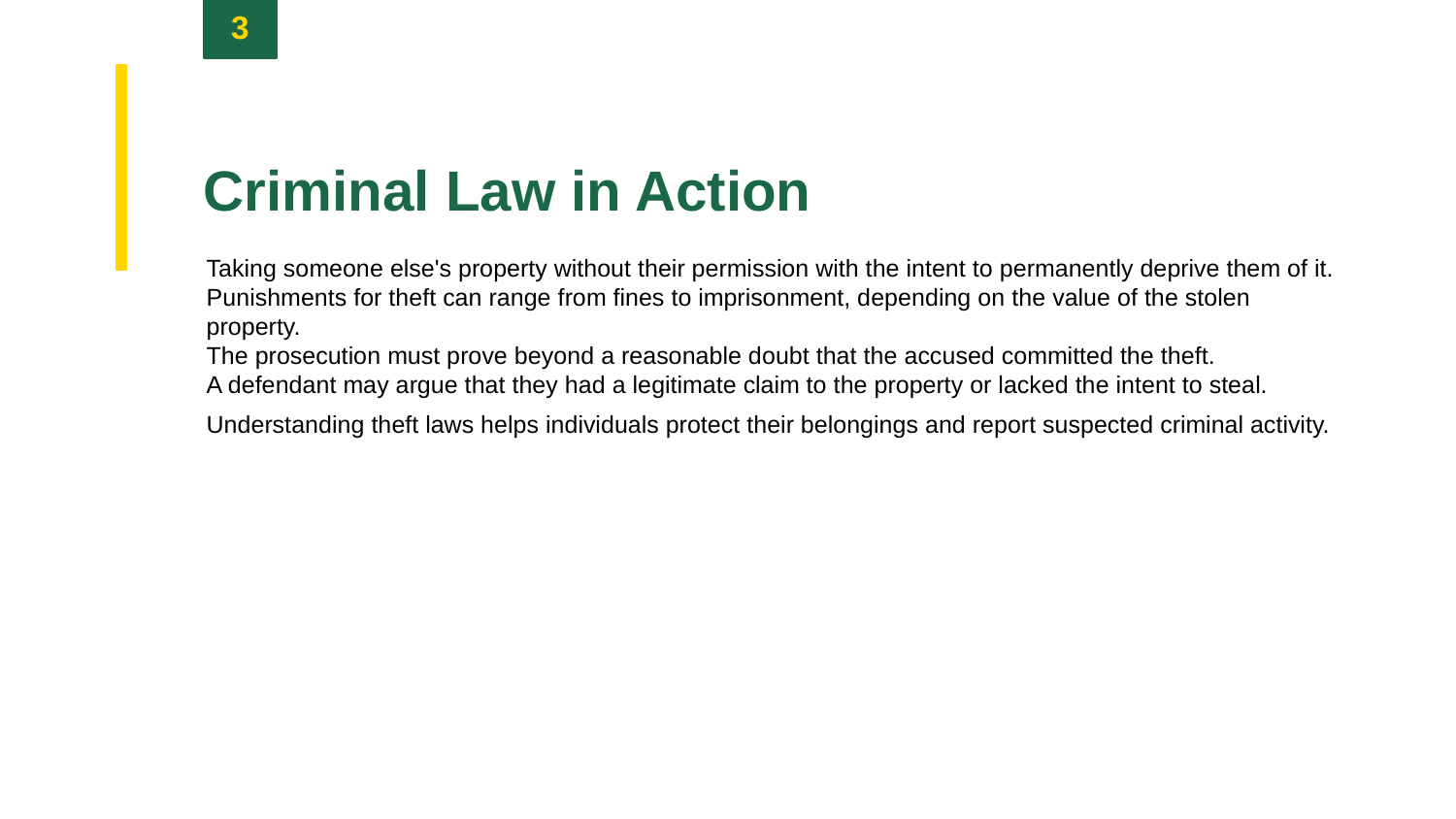

3

Criminal Law in Action
Taking someone else's property without their permission with the intent to permanently deprive them of it.
Punishments for theft can range from fines to imprisonment, depending on the value of the stolen property.
The prosecution must prove beyond a reasonable doubt that the accused committed the theft.
A defendant may argue that they had a legitimate claim to the property or lacked the intent to steal.
Understanding theft laws helps individuals protect their belongings and report suspected criminal activity.